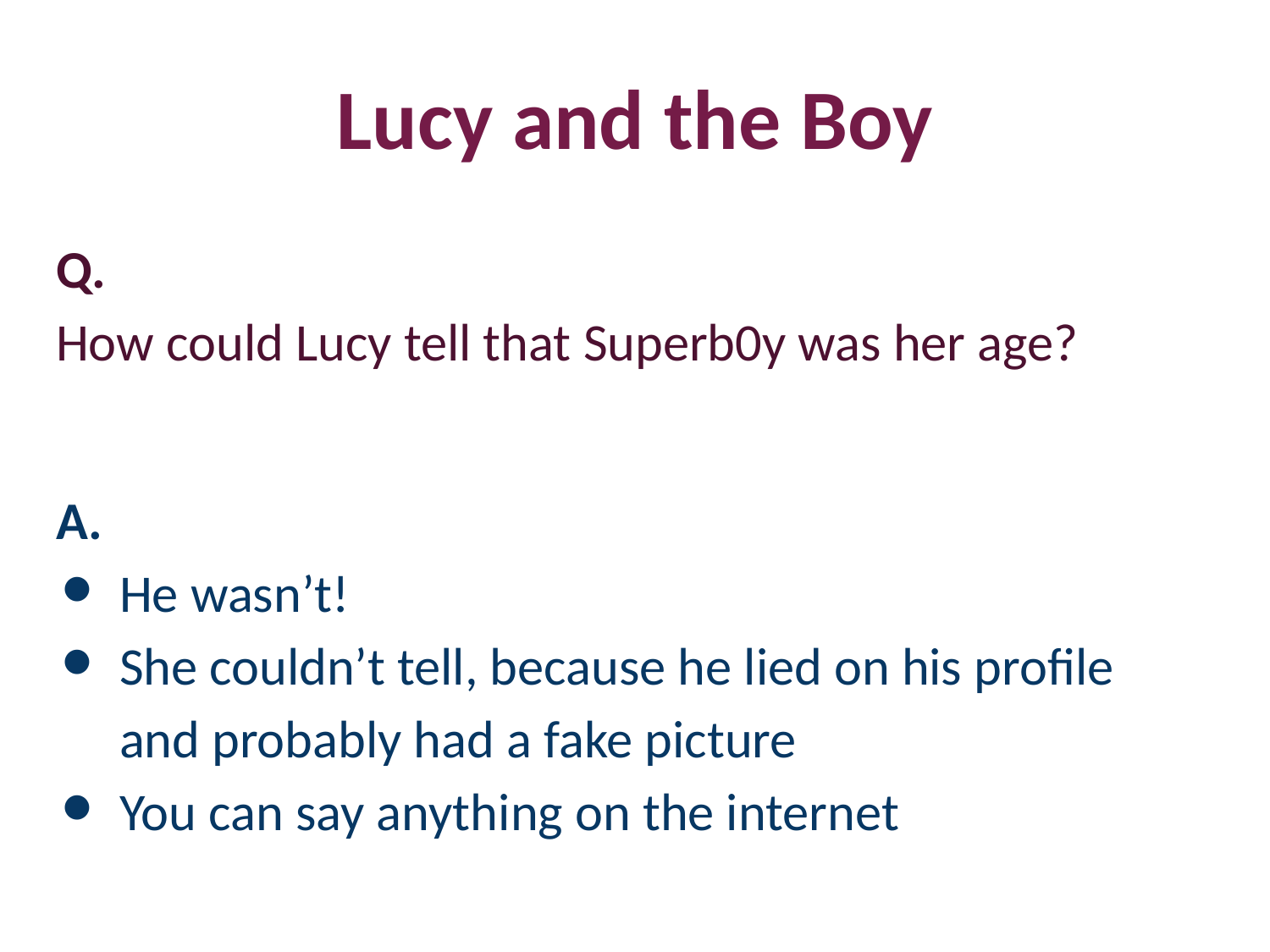

# Lucy and the Boy
Q.
How could Lucy tell that Superb0y was her age?

A.
He wasn’t!
She couldn’t tell, because he lied on his profile and probably had a fake picture
You can say anything on the internet